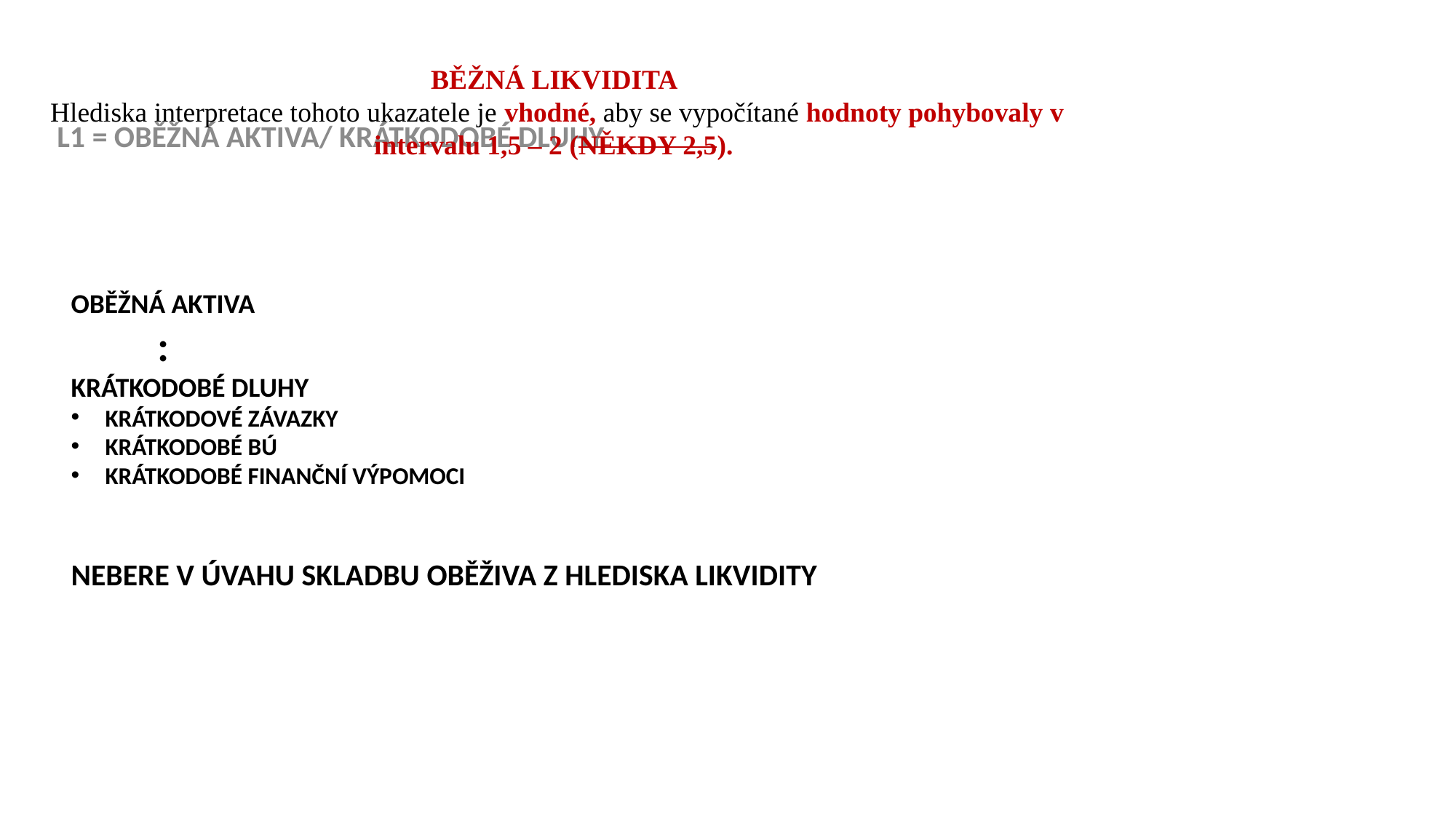

BĚŽNÁ LIKVIDITA
Hlediska interpretace tohoto ukazatele je vhodné, aby se vypočítané hodnoty pohybovaly v intervalu 1,5 – 2 (NĚKDY 2,5).
L1 = OBĚŽNÁ AKTIVA/ KRÁTKODOBÉ DLUHY
OBĚŽNÁ AKTIVA
         :
KRÁTKODOBÉ DLUHY
KRÁTKODOVÉ ZÁVAZKY
KRÁTKODOBÉ BÚ
KRÁTKODOBÉ FINANČNÍ VÝPOMOCI

NEBERE V ÚVAHU SKLADBU OBĚŽIVA Z HLEDISKA LIKVIDITY